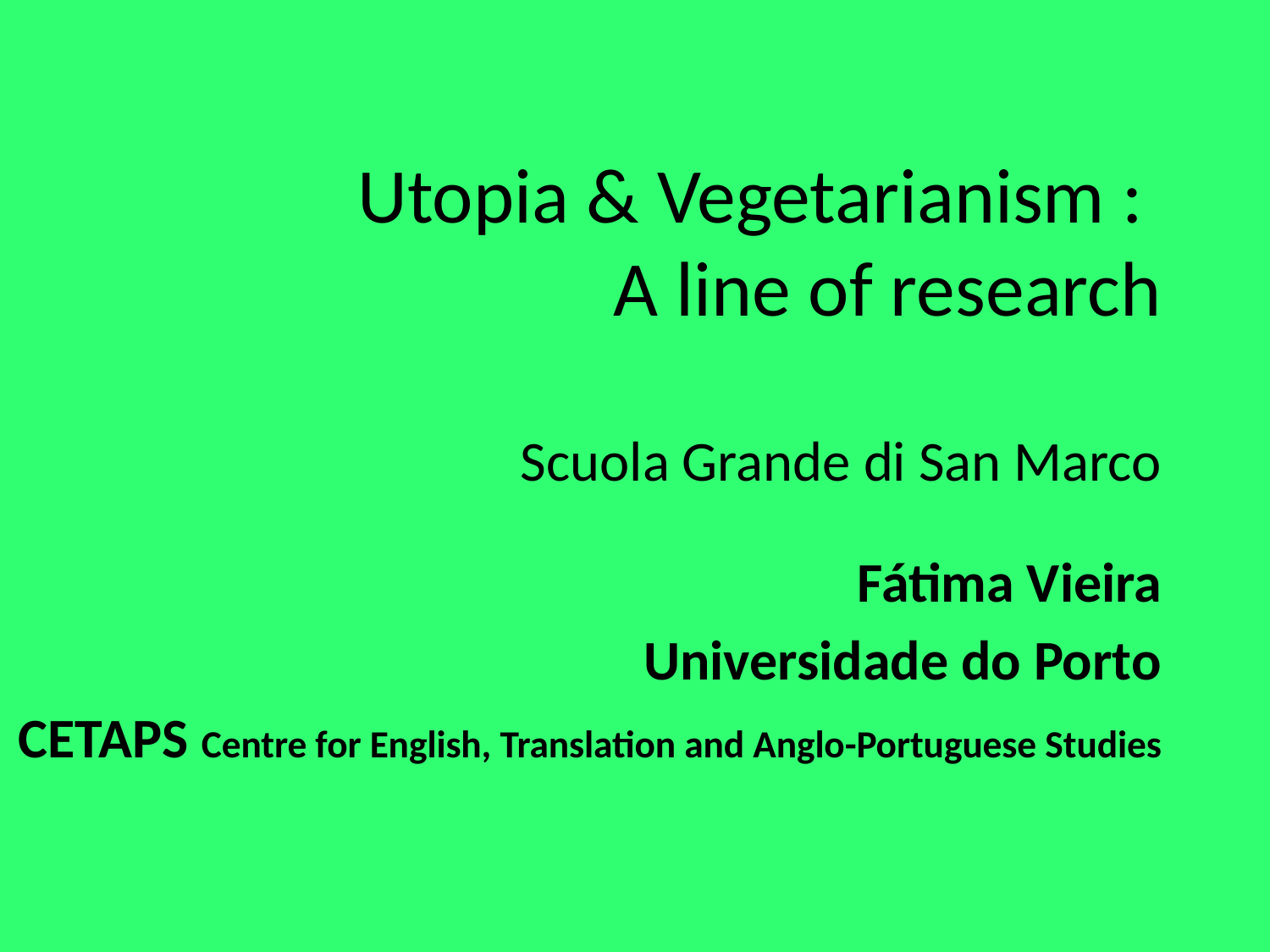

# Utopia & Vegetarianism : A line of research Scuola Grande di San Marco
Fátima Vieira
Universidade do Porto
CETAPS Centre for English, Translation and Anglo-Portuguese Studies